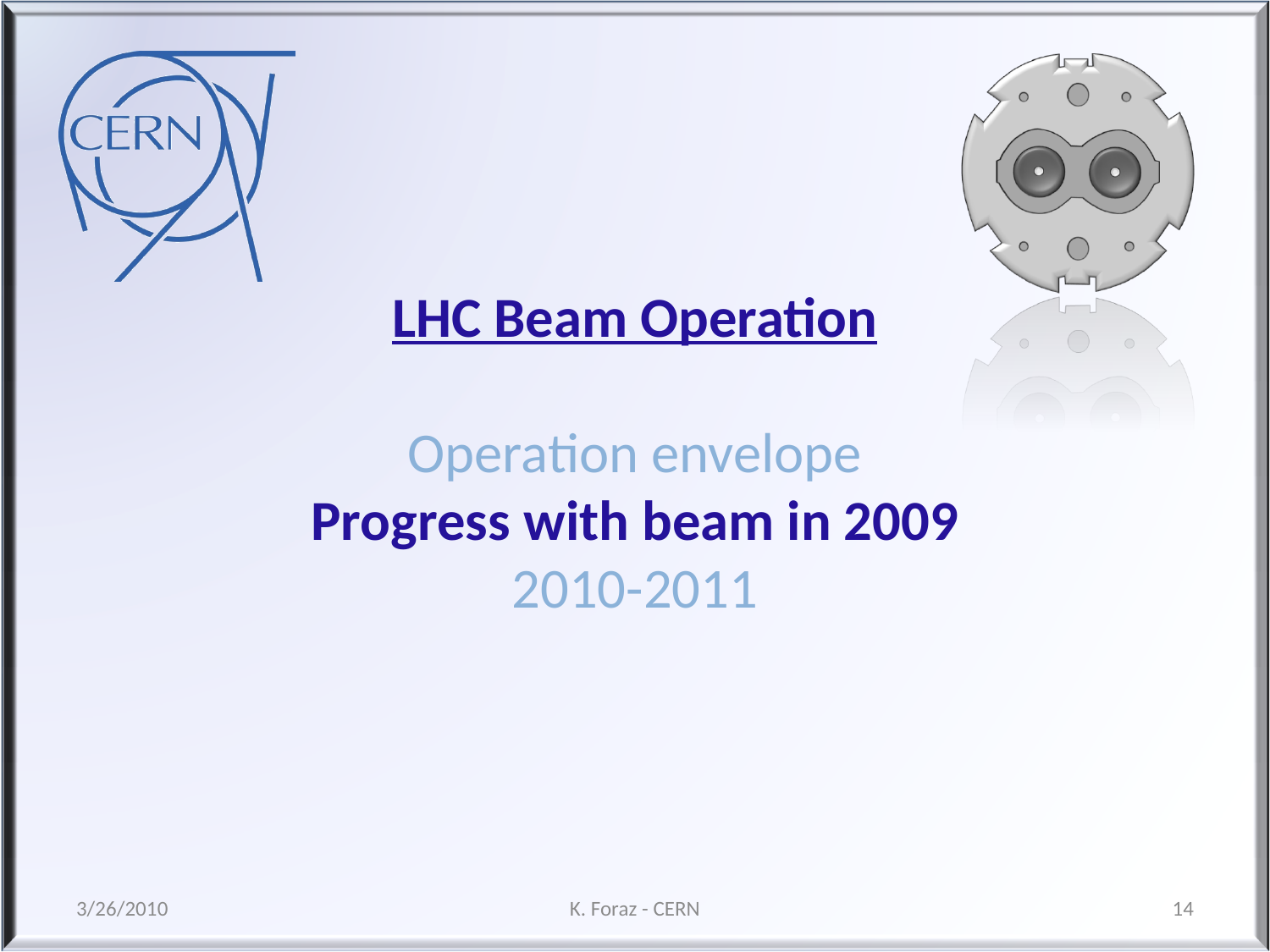

# LHC Beam Operation Operation envelope Progress with beam in 2009 2010-2011
3/26/2010
K. Foraz - CERN
14